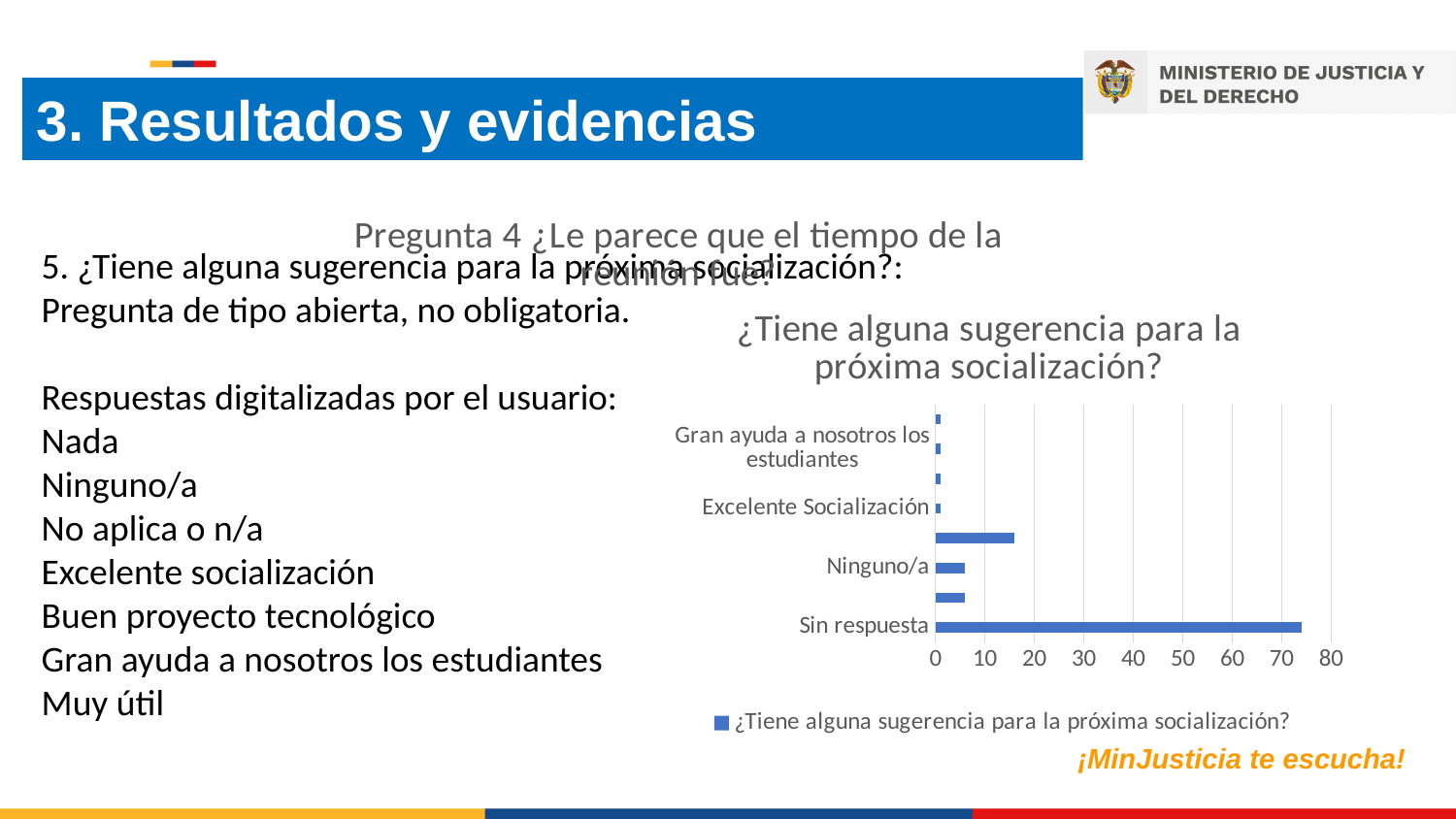

3. Resultados y evidencias

### Chart: Pregunta 4 ¿Le parece que el tiempo de la reunión fue?

| Category |
|---|
5. ¿Tiene alguna sugerencia para la próxima socialización?:
Pregunta de tipo abierta, no obligatoria.

Respuestas digitalizadas por el usuario:
Nada
Ninguno/a
No aplica o n/a
Excelente socialización
Buen proyecto tecnológico
Gran ayuda a nosotros los estudiantes
Muy útil

### Chart:

| Category | ¿Tiene alguna sugerencia para la próxima socialización? |
|---|---|
| Sin respuesta | 74.0 |
| Nada | 6.0 |
| Ninguno/a | 6.0 |
| No aplica o n/a | 16.0 |
| Excelente Socialización | 1.0 |
| Buen proyecto tecnológico | 1.0 |
| Gran ayuda a nosotros los estudiantes | 1.0 |
| Muy útil | 1.0 |
¡MinJusticia te escucha!